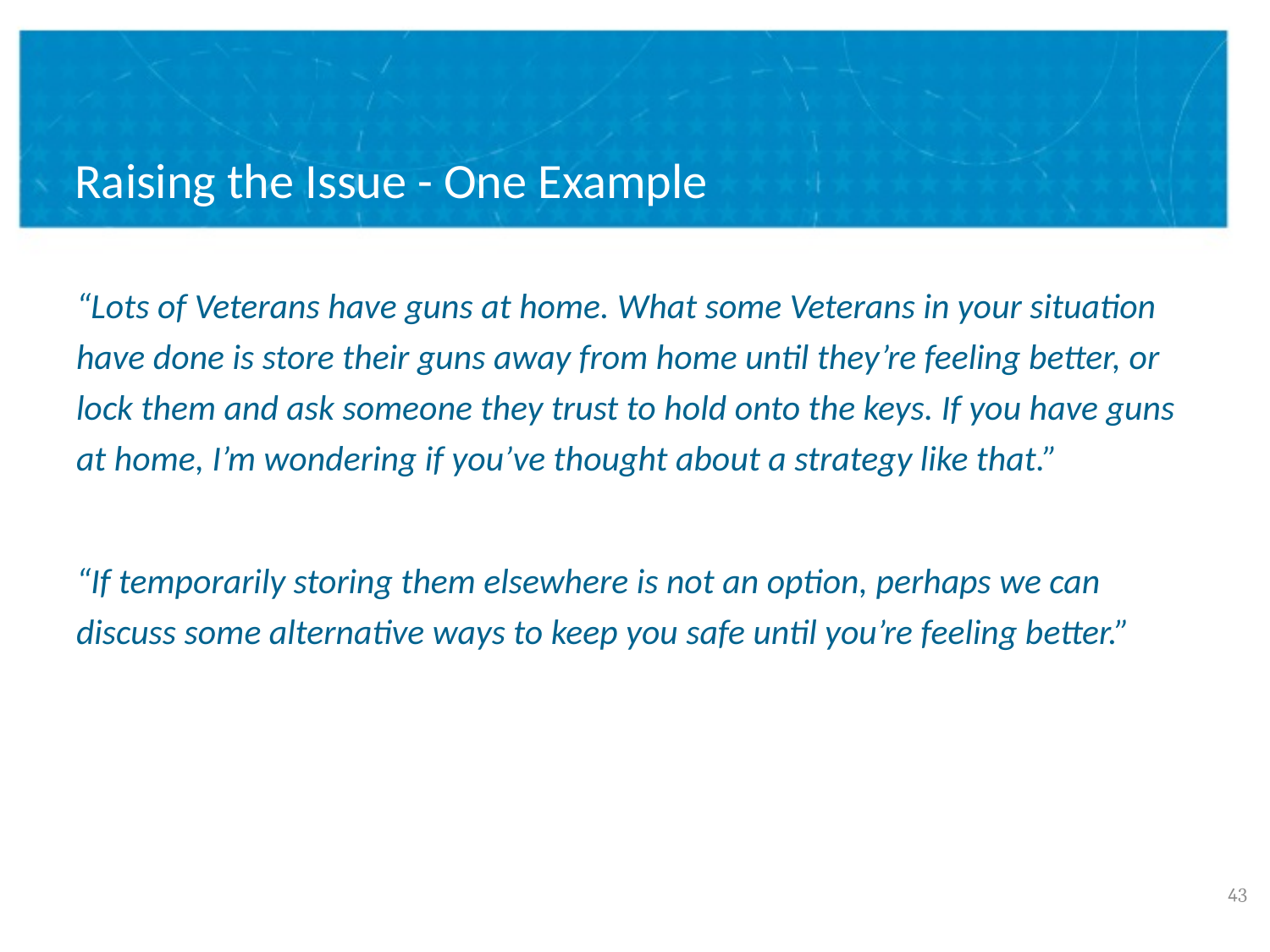

# Raising the Issue - One Example
“Lots of Veterans have guns at home. What some Veterans in your situation have done is store their guns away from home until they’re feeling better, or lock them and ask someone they trust to hold onto the keys. If you have guns at home, I’m wondering if you’ve thought about a strategy like that.”

“If temporarily storing them elsewhere is not an option, perhaps we can discuss some alternative ways to keep you safe until you’re feeling better.”

43